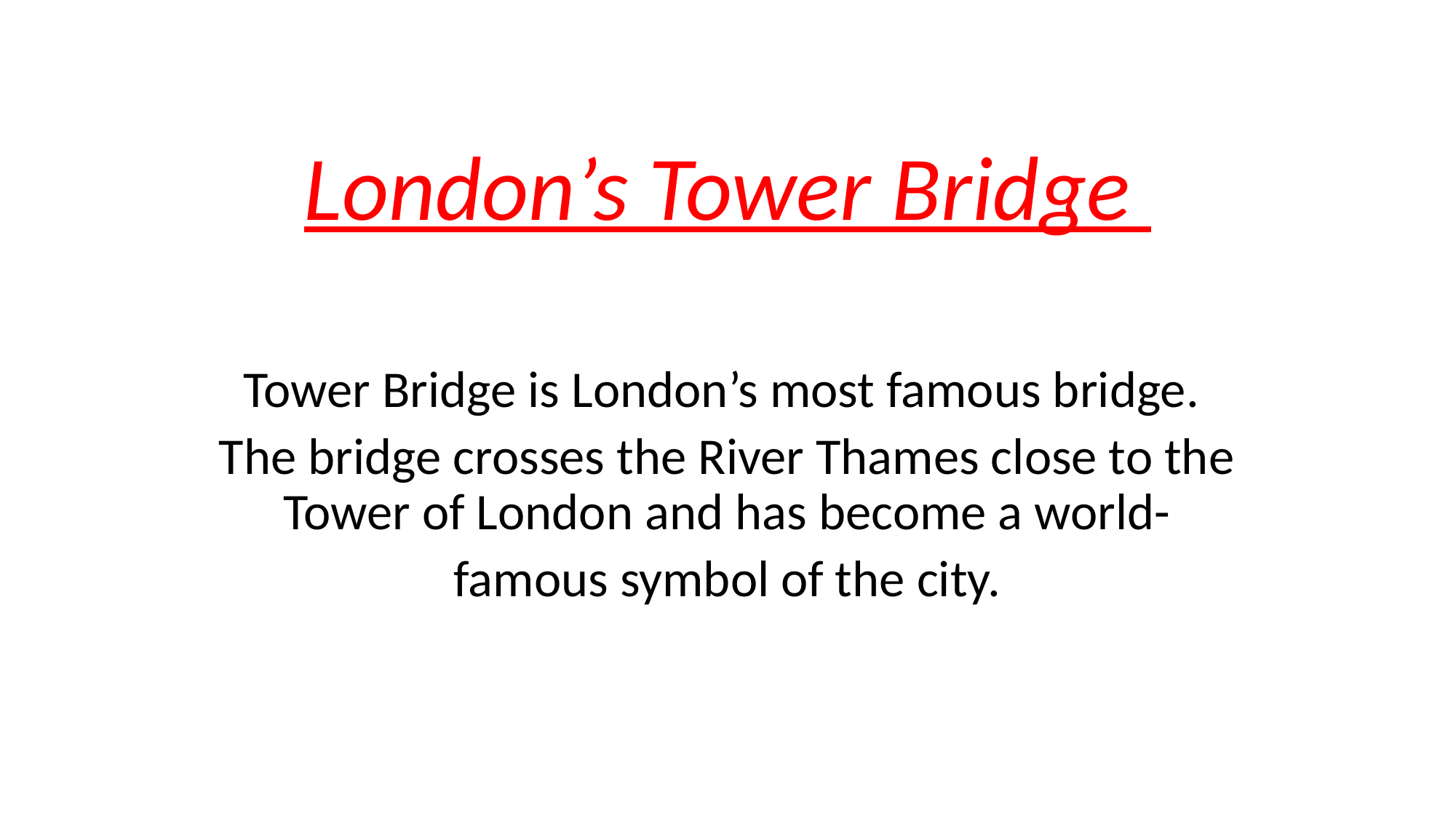

# London’s Tower Bridge
Tower Bridge is London’s most famous bridge.
The bridge crosses the River Thames close to the Tower of London and has become a world-
famous symbol of the city.